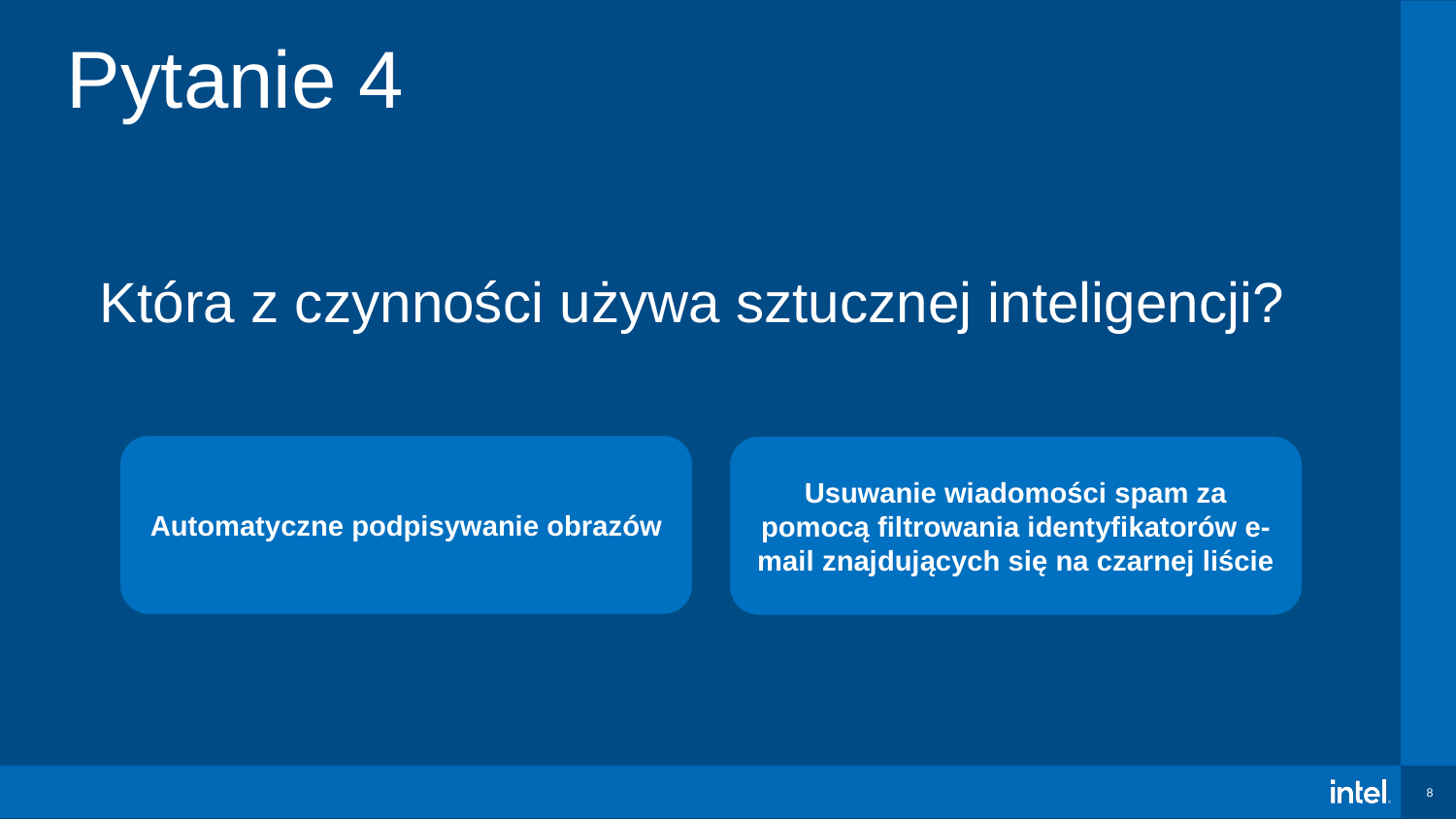

# Pytanie 4
Która z czynności używa sztucznej inteligencji?
Automatyczne podpisywanie obrazów
Usuwanie wiadomości spam za pomocą filtrowania identyfikatorów e-mail znajdujących się na czarnej liście